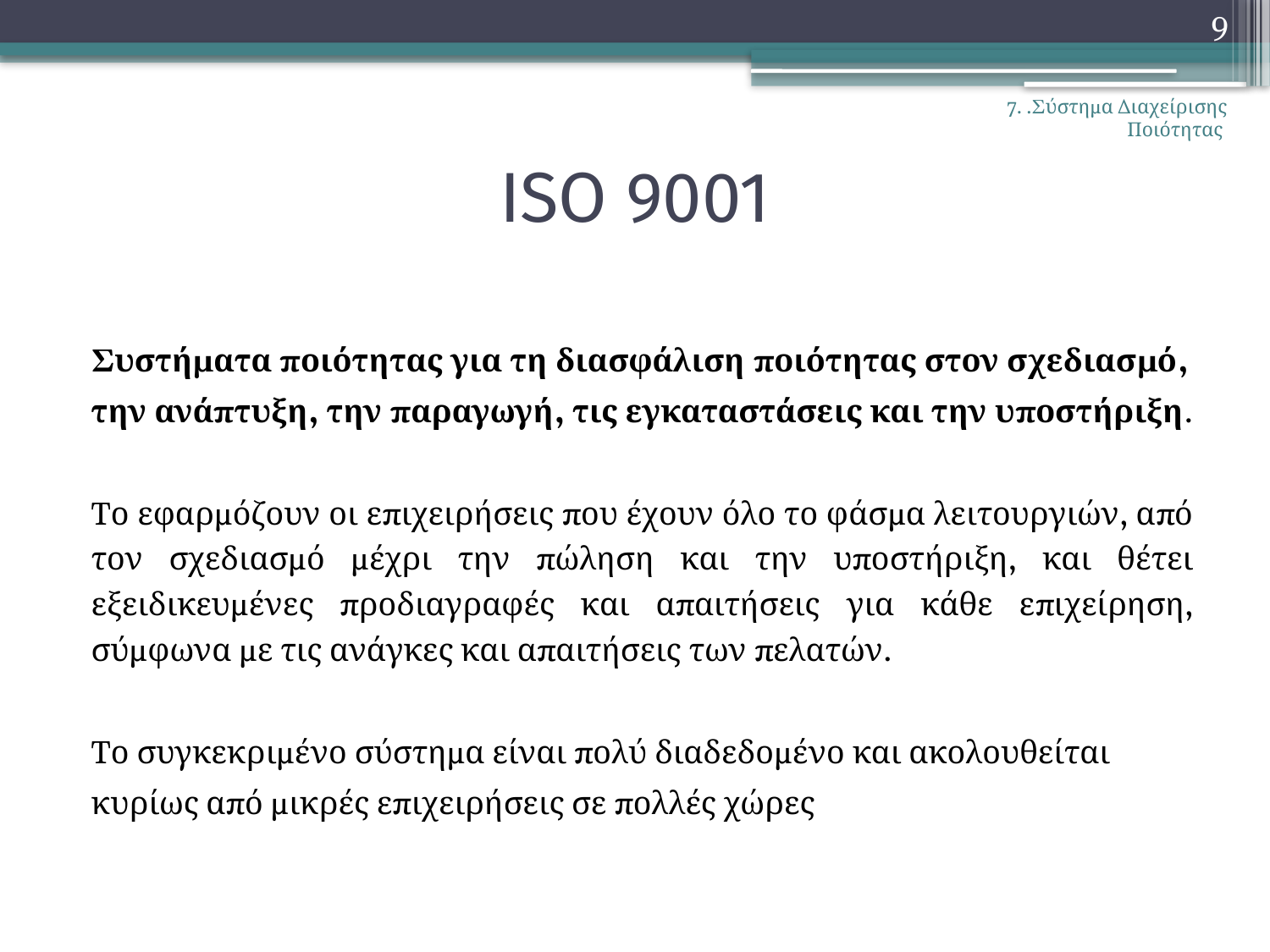

9
7. .Σύστημα Διαχείρισης Ποιότητας
# ΙSO 9001
Συστήματα ποιότητας για τη διασφάλιση ποιότητας στον σχεδιασμό,
την ανάπτυξη, την παραγωγή, τις εγκαταστάσεις και την υποστήριξη.

Το εφαρμόζουν οι επιχειρήσεις που έχουν όλο το φάσμα λειτουργιών, από τον σχεδιασμό μέχρι την πώληση και την υποστήριξη, και θέτει εξειδικευμένες προδιαγραφές και απαιτήσεις για κάθε επιχείρηση, σύμφωνα με τις ανάγκες και απαιτήσεις των πελατών.

Το συγκεκριμένο σύστημα είναι πολύ διαδεδομένο και ακολουθείται
κυρίως από μικρές επιχειρήσεις σε πολλές χώρες